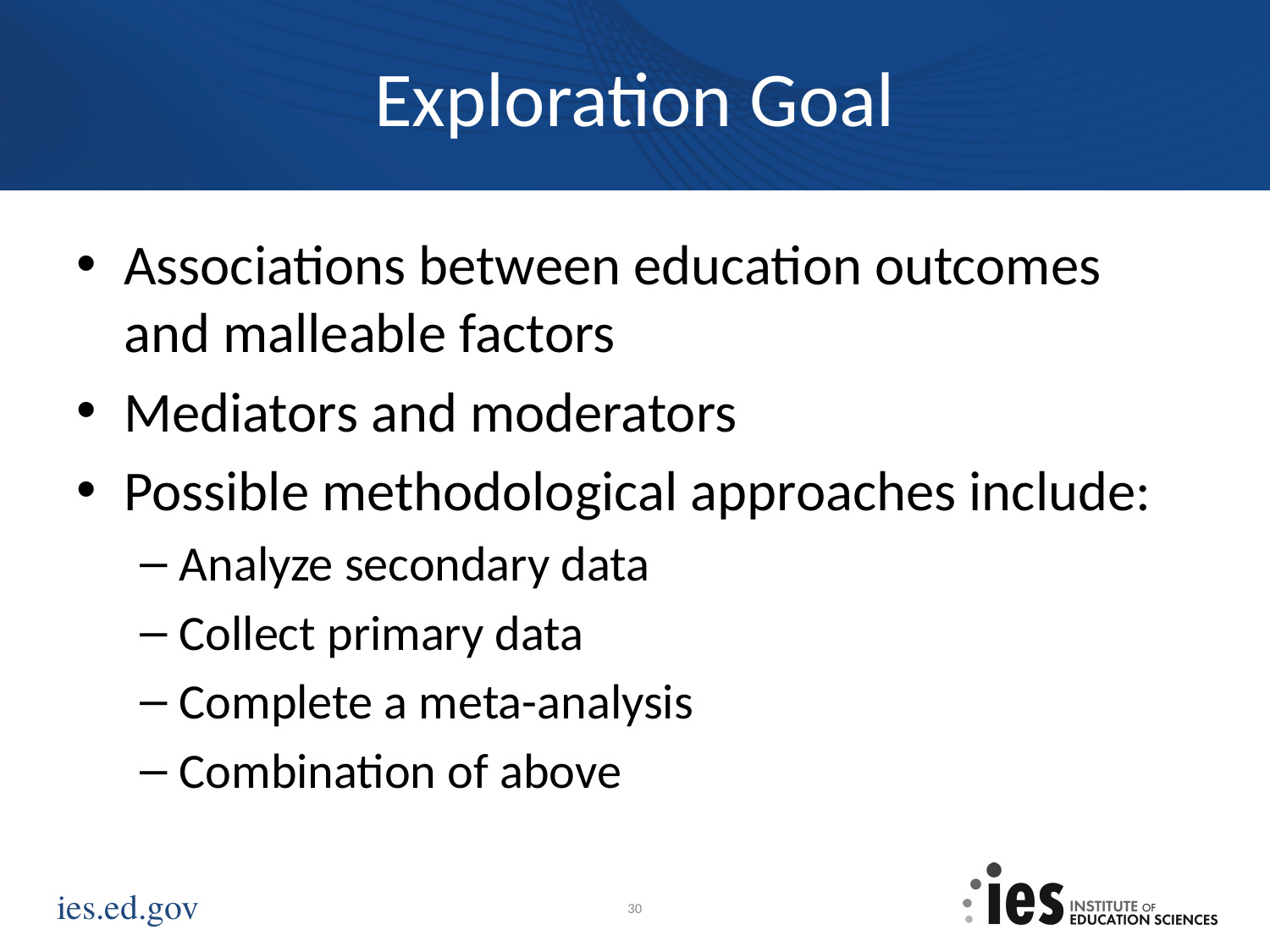

# Exploration Goal
Associations between education outcomes and malleable factors
Mediators and moderators
Possible methodological approaches include:
Analyze secondary data
Collect primary data
Complete a meta-analysis
Combination of above
30